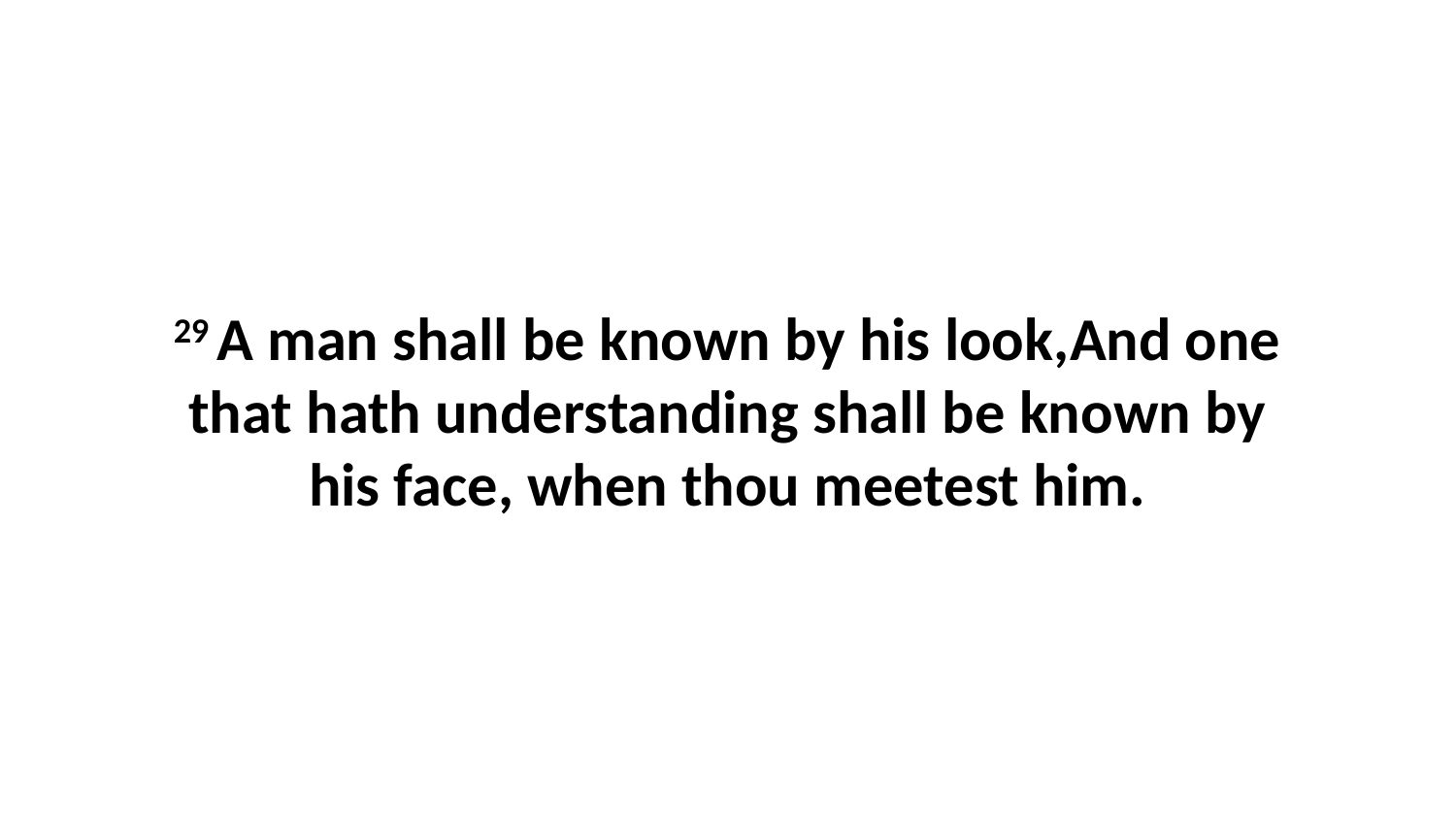

29 A man shall be known by his look,And one that hath understanding shall be known by his face, when thou meetest him.